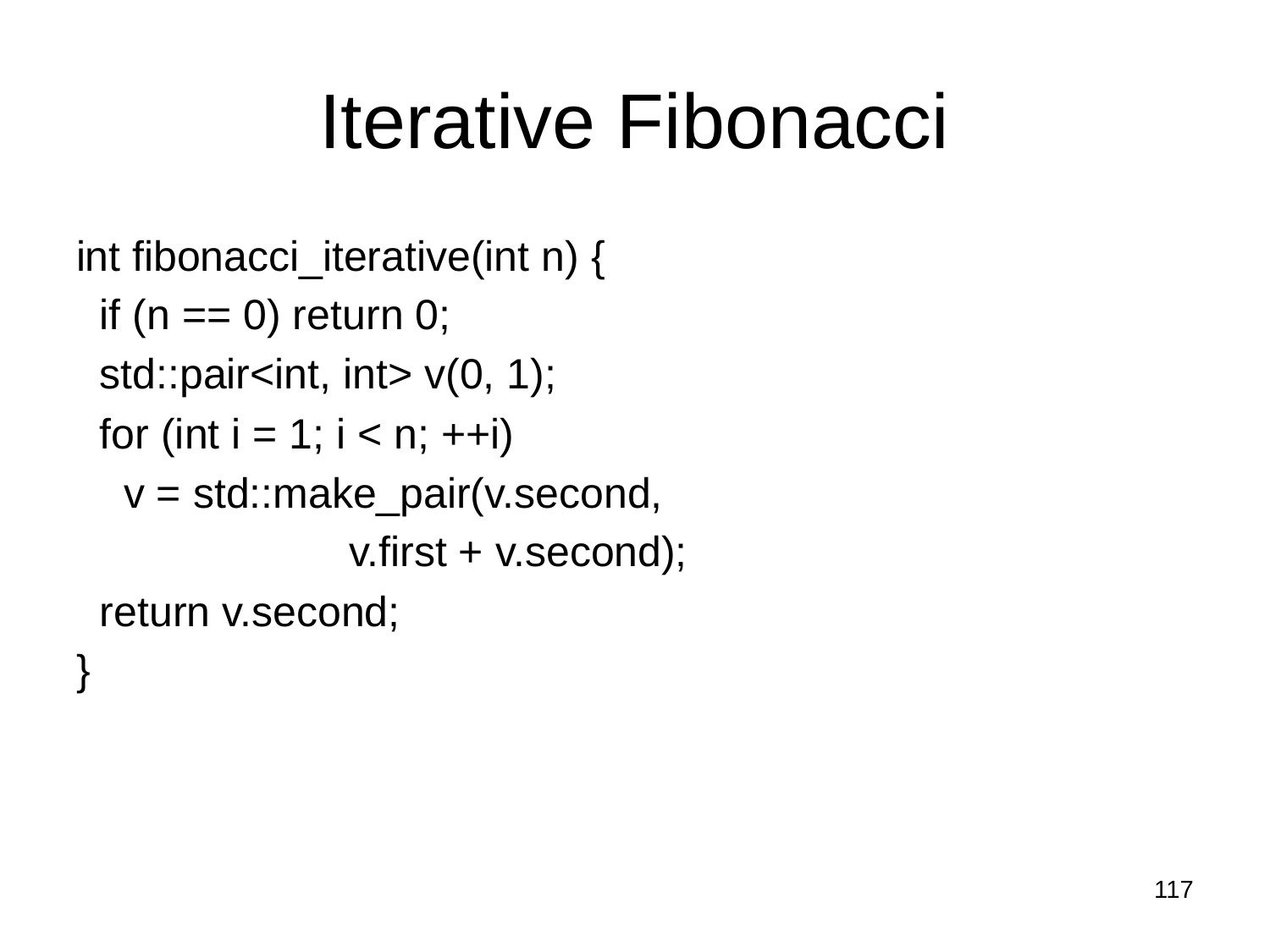

# Iterative Fibonacci
int fibonacci_iterative(int n) {
  if (n == 0) return 0;
  std::pair<int, int> v(0, 1);
  for (int i = 1; i < n; ++i)
    v = std::make_pair(v.second,
                       v.first + v.second);
  return v.second;
}
117